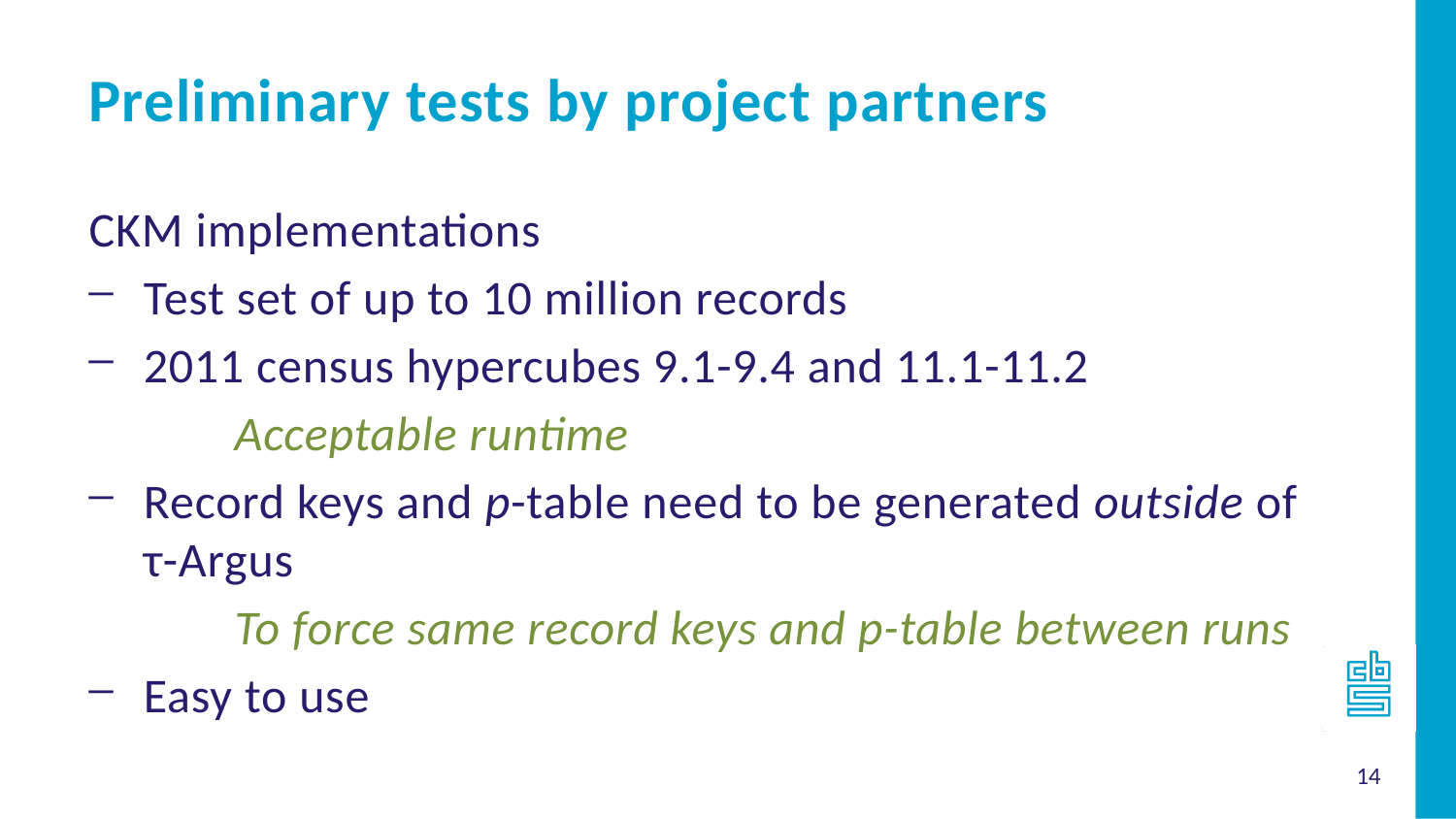

Preliminary tests by project partners
CKM implementations
Test set of up to 10 million records
2011 census hypercubes 9.1-9.4 and 11.1-11.2
	Acceptable runtime
Record keys and p-table need to be generated outside of τ-Argus
	To force same record keys and p-table between runs
Easy to use
14